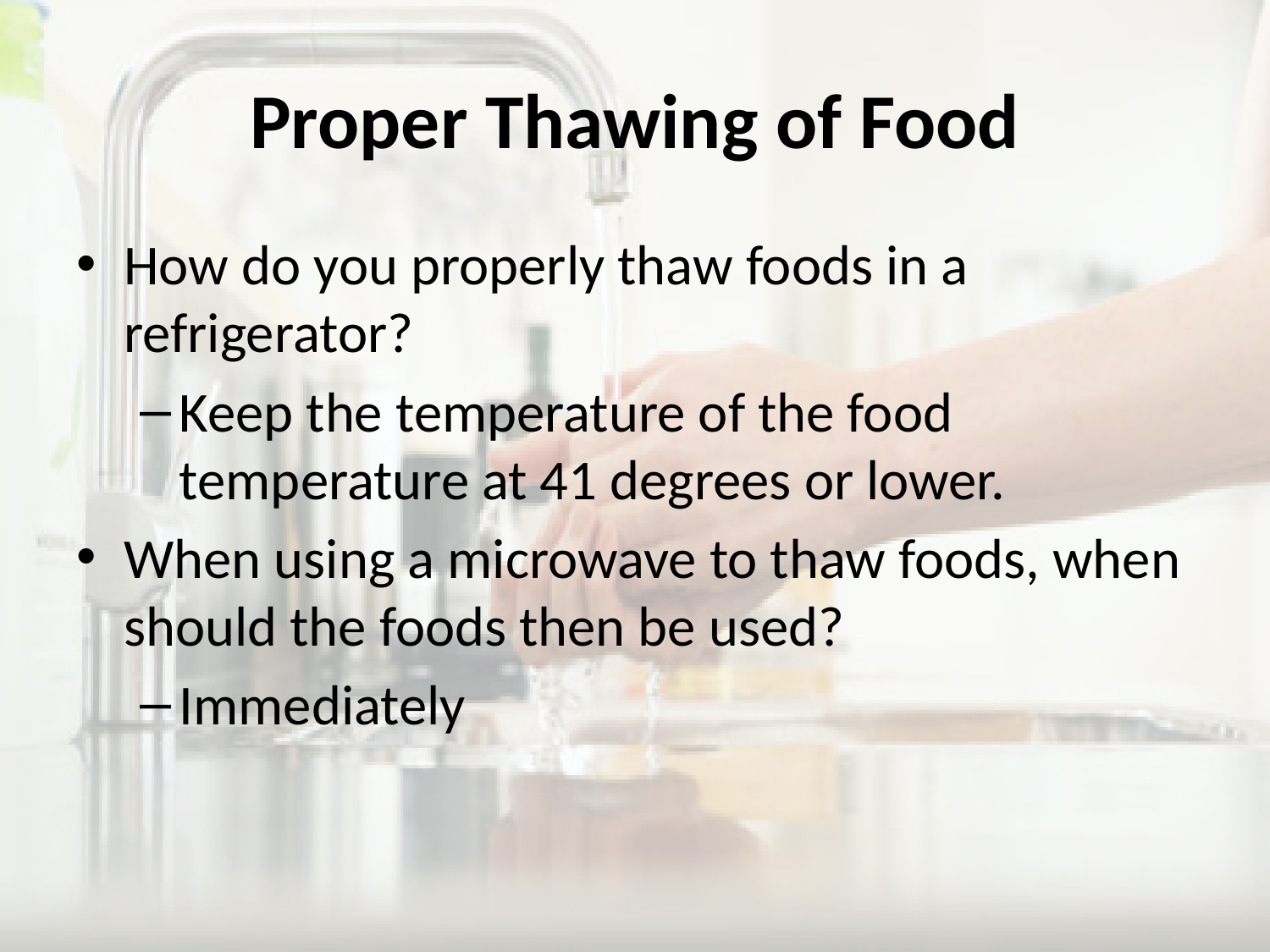

# Proper Thawing of Food
How do you properly thaw foods in a refrigerator?
Keep the temperature of the food temperature at 41 degrees or lower.
When using a microwave to thaw foods, when should the foods then be used?
Immediately